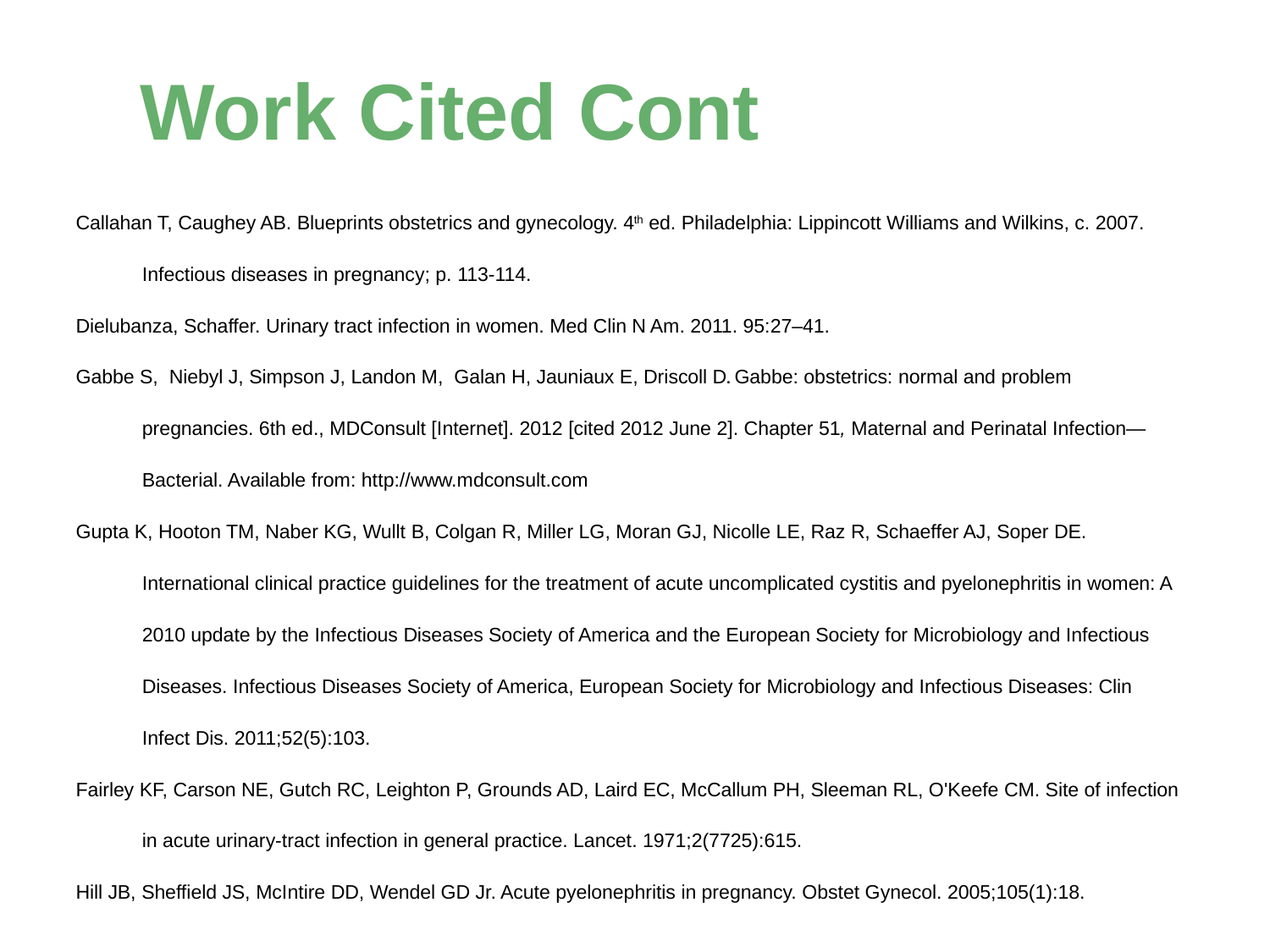

Work Cited Cont
Callahan T, Caughey AB. Blueprints obstetrics and gynecology. 4th ed. Philadelphia: Lippincott Williams and Wilkins, c. 2007. Infectious diseases in pregnancy; p. 113-114.
Dielubanza, Schaffer. Urinary tract infection in women. Med Clin N Am. 2011. 95:27–41.
Gabbe S,  Niebyl J, Simpson J, Landon M,  Galan H, Jauniaux E, Driscoll D. Gabbe: obstetrics: normal and problem pregnancies. 6th ed., MDConsult [Internet]. 2012 [cited 2012 June 2]. Chapter 51, Maternal and Perinatal Infection—Bacterial. Available from: http://www.mdconsult.com
Gupta K, Hooton TM, Naber KG, Wullt B, Colgan R, Miller LG, Moran GJ, Nicolle LE, Raz R, Schaeffer AJ, Soper DE. International clinical practice guidelines for the treatment of acute uncomplicated cystitis and pyelonephritis in women: A 2010 update by the Infectious Diseases Society of America and the European Society for Microbiology and Infectious Diseases. Infectious Diseases Society of America, European Society for Microbiology and Infectious Diseases: Clin Infect Dis. 2011;52(5):103.
Fairley KF, Carson NE, Gutch RC, Leighton P, Grounds AD, Laird EC, McCallum PH, Sleeman RL, O'Keefe CM. Site of infection in acute urinary-tract infection in general practice. Lancet. 1971;2(7725):615.
Hill JB, Sheffield JS, McIntire DD, Wendel GD Jr. Acute pyelonephritis in pregnancy. Obstet Gynecol. 2005;105(1):18.